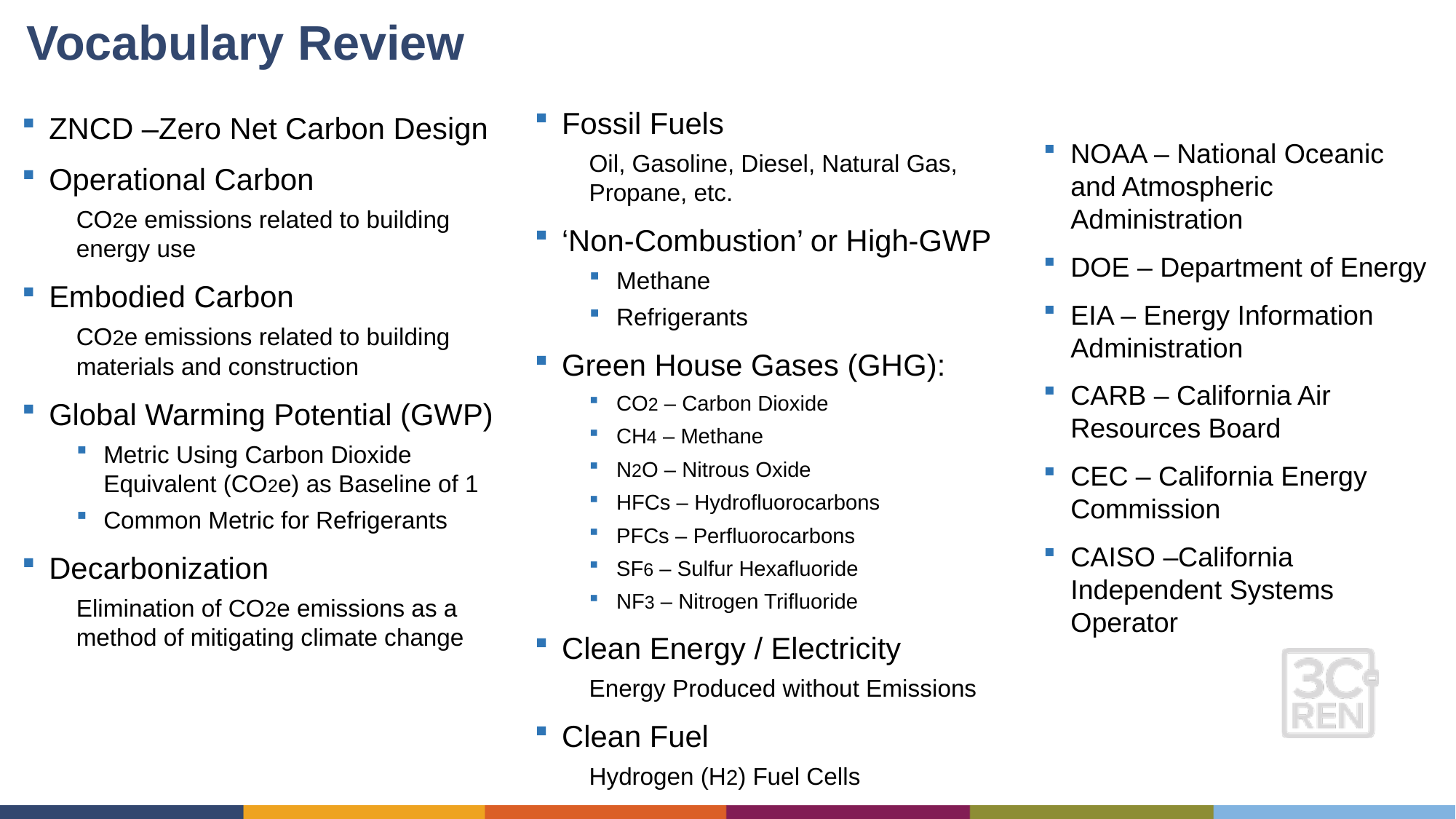

# Vocabulary Review
Fossil Fuels
Oil, Gasoline, Diesel, Natural Gas, Propane, etc.
‘Non-Combustion’ or High-GWP
Methane
Refrigerants
Green House Gases (GHG):
CO2 – Carbon Dioxide
CH4 – Methane
N2O – Nitrous Oxide
HFCs – Hydrofluorocarbons
PFCs – Perfluorocarbons
SF6 – Sulfur Hexafluoride
NF3 – Nitrogen Trifluoride
Clean Energy / Electricity
Energy Produced without Emissions
Clean Fuel
Hydrogen (H2) Fuel Cells
ZNCD –Zero Net Carbon Design
Operational Carbon
CO2e emissions related to building energy use
Embodied Carbon
CO2e emissions related to building materials and construction
Global Warming Potential (GWP)
Metric Using Carbon Dioxide Equivalent (CO2e) as Baseline of 1
Common Metric for Refrigerants
Decarbonization
Elimination of CO2e emissions as a method of mitigating climate change
NOAA – National Oceanic and Atmospheric Administration
DOE – Department of Energy
EIA – Energy Information Administration
CARB – California Air Resources Board
CEC – California Energy Commission
CAISO –California Independent Systems Operator